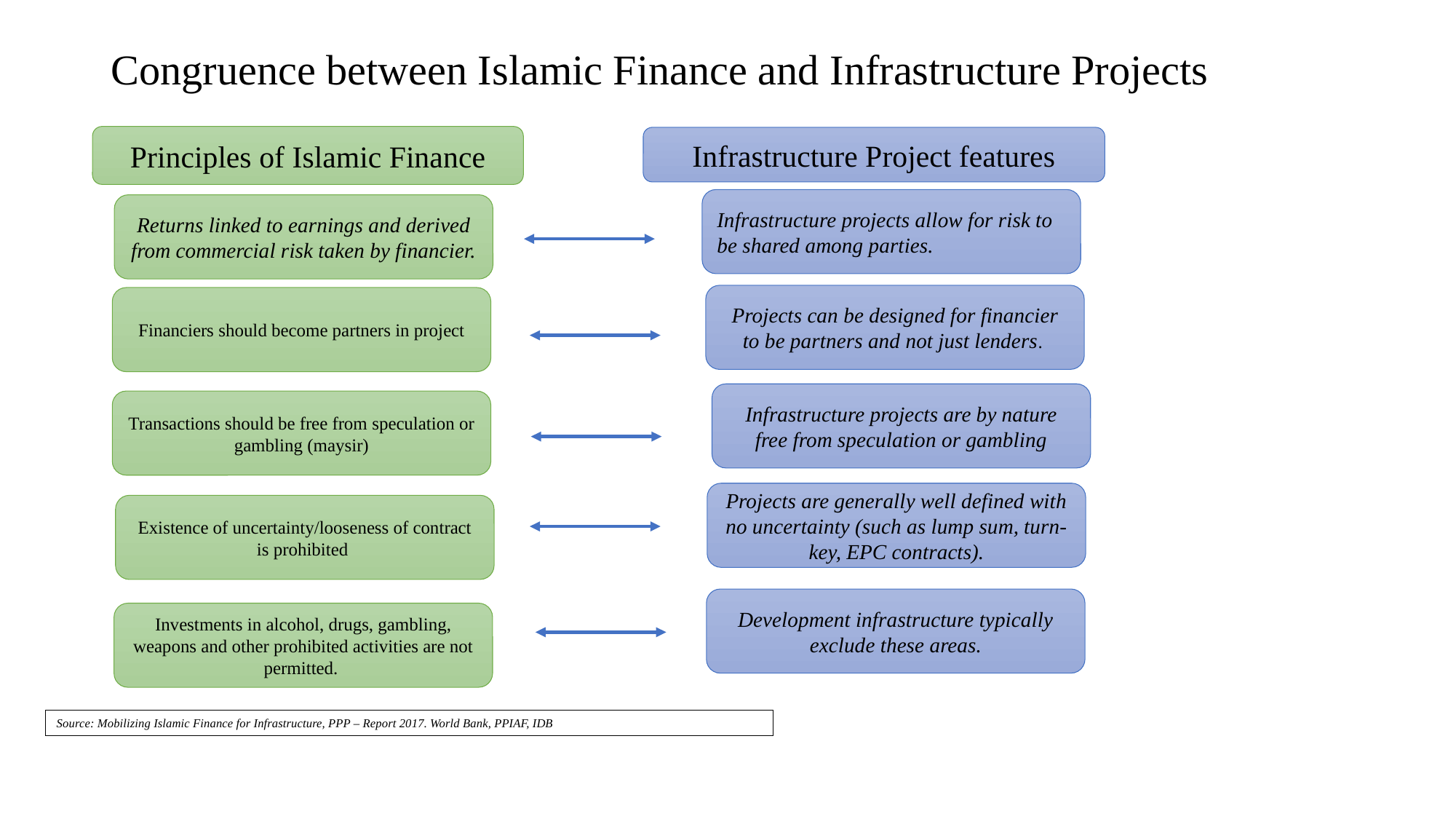

# Congruence between Islamic Finance and Infrastructure Projects

Principles of Islamic Finance
Infrastructure Project features
Infrastructure projects allow for risk to be shared among parties.
Returns linked to earnings and derived from commercial risk taken by financier.
Projects can be designed for financier to be partners and not just lenders.
Financiers should become partners in project
Infrastructure projects are by nature free from speculation or gambling
Transactions should be free from speculation or gambling (maysir)
Projects are generally well defined with no uncertainty (such as lump sum, turn-key, EPC contracts).
Existence of uncertainty/looseness of contract is prohibited
Development infrastructure typically exclude these areas.
Investments in alcohol, drugs, gambling, weapons and other prohibited activities are not permitted.
Source: Mobilizing Islamic Finance for Infrastructure, PPP – Report 2017. World Bank, PPIAF, IDB 2017